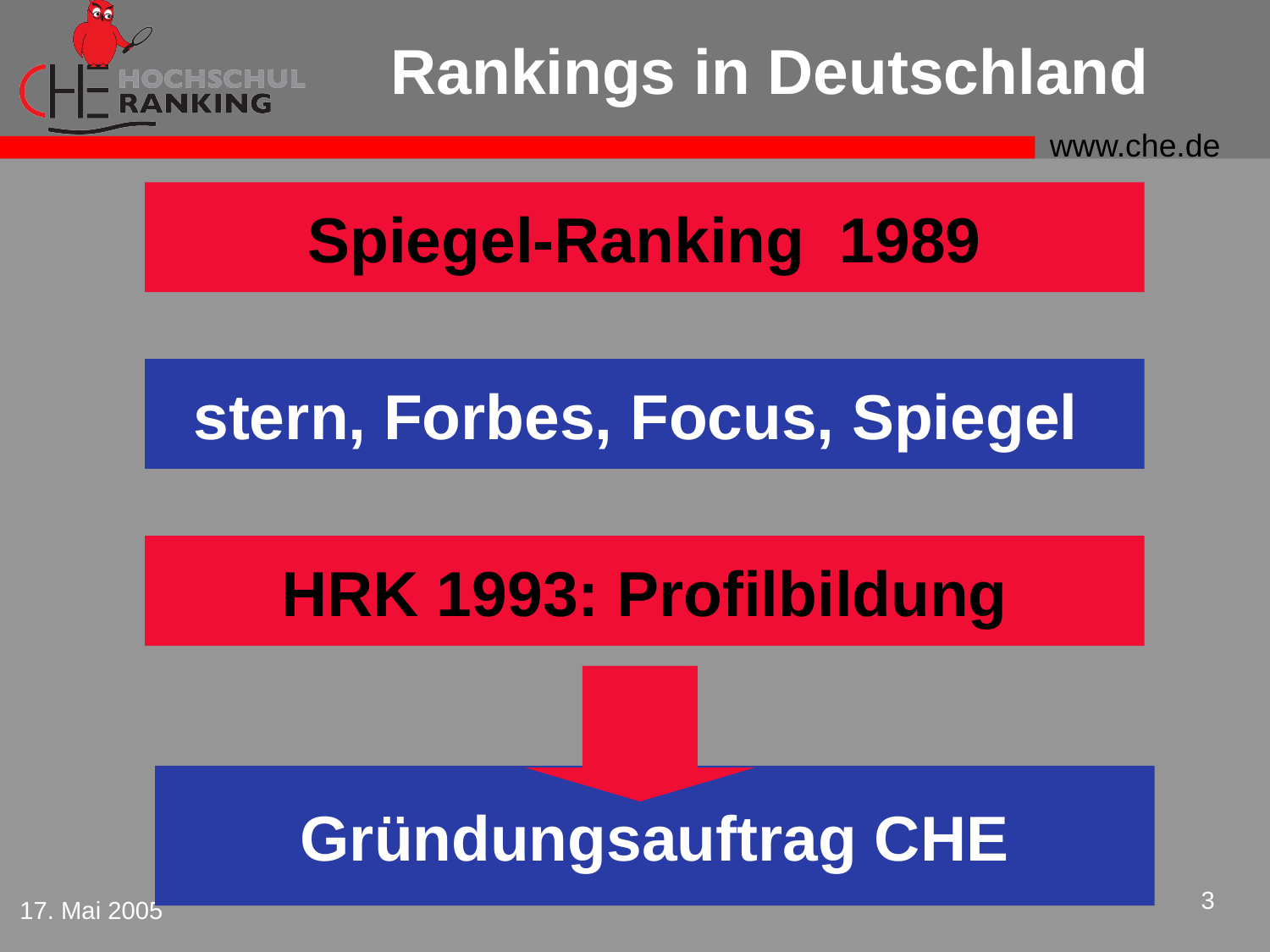

# Rankings in Deutschland

Spiegel-Ranking  1989
stern, Forbes, Focus, Spiegel
HRK 1993: Profilbildung

Gründungsauftrag CHE
3
 17. Mai 2005